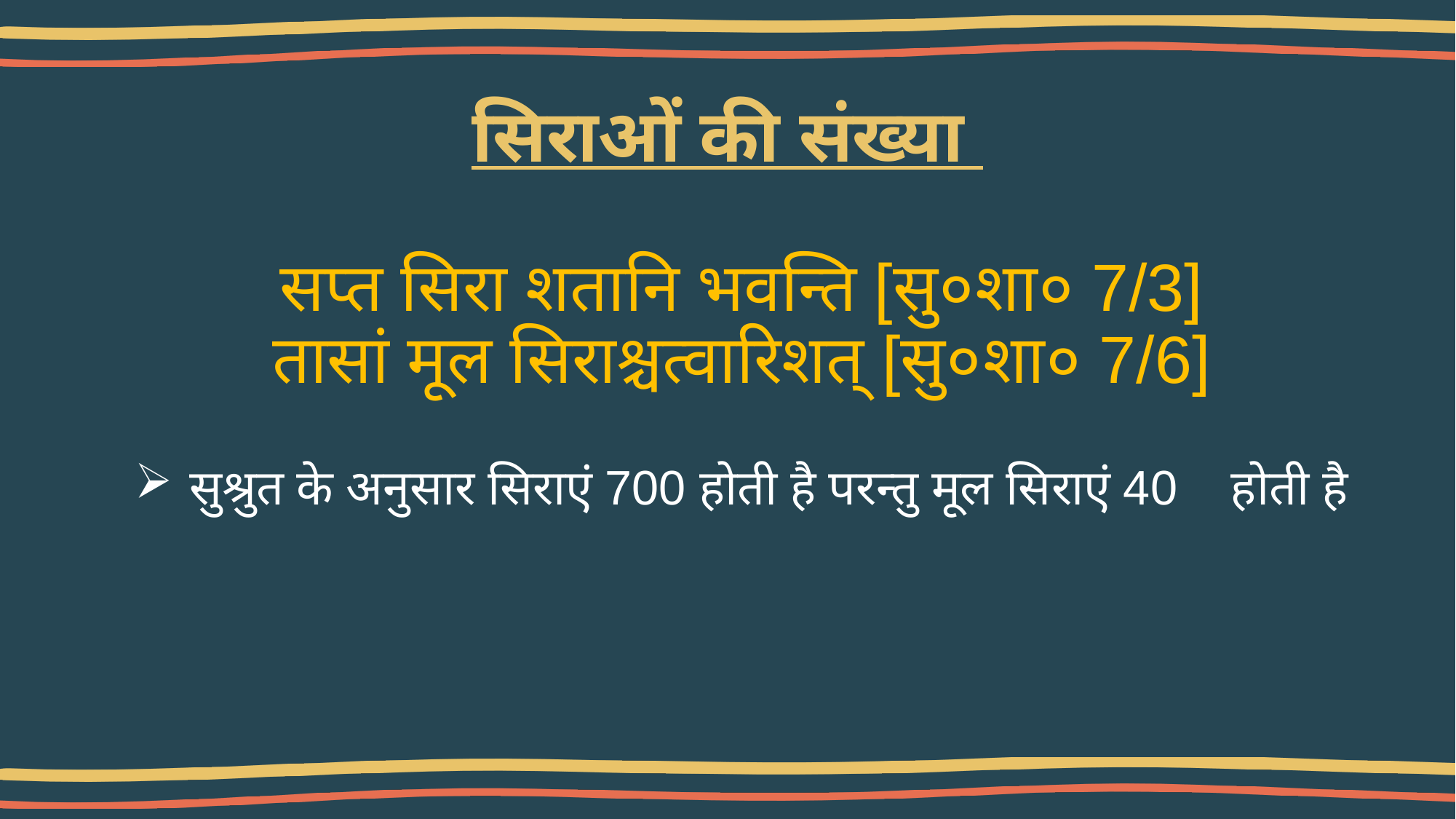

# सिराओं की संख्या
सप्त सिरा शतानि भवन्ति [सु०शा० 7/3]
तासां मूल सिराश्चत्वारिशत् [सु०शा० 7/6]

सुश्रुत के अनुसार सिराएं 700 होती है परन्तु मूल सिराएं 40    होती है